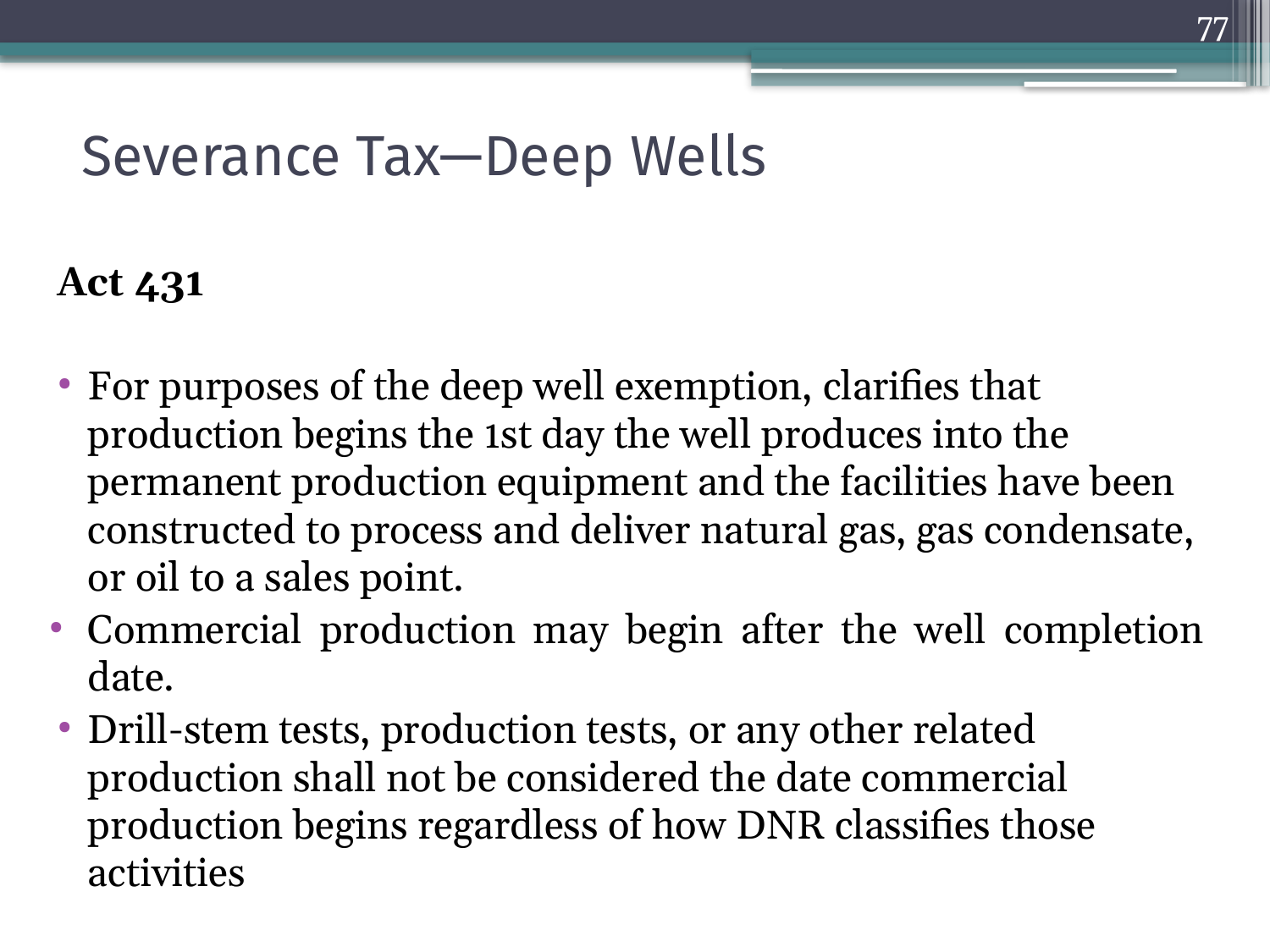

77
# Severance Tax—Deep Wells
Act 431

For purposes of the deep well exemption, clarifies that production begins the 1st day the well produces into the permanent production equipment and the facilities have been constructed to process and deliver natural gas, gas condensate, or oil to a sales point.
Commercial production may begin after the well completion date.
Drill-stem tests, production tests, or any other related production shall not be considered the date commercial production begins regardless of how DNR classifies those activities